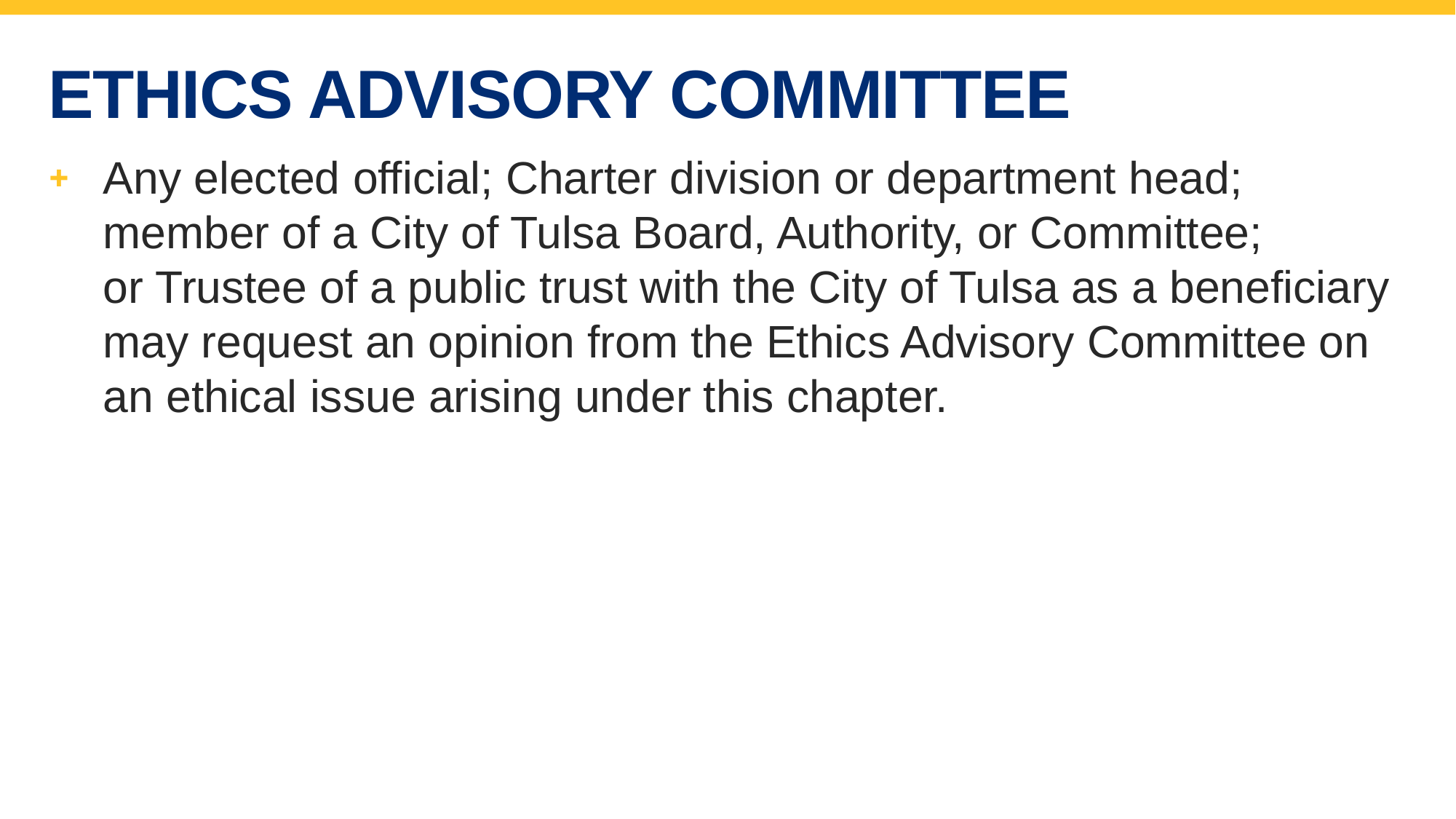

# Ethics Advisory Committee
Any elected official; Charter division or department head; member of a City of Tulsa Board, Authority, or Committee;
or Trustee of a public trust with the City of Tulsa as a beneficiary may request an opinion from the Ethics Advisory Committee on an ethical issue arising under this chapter.